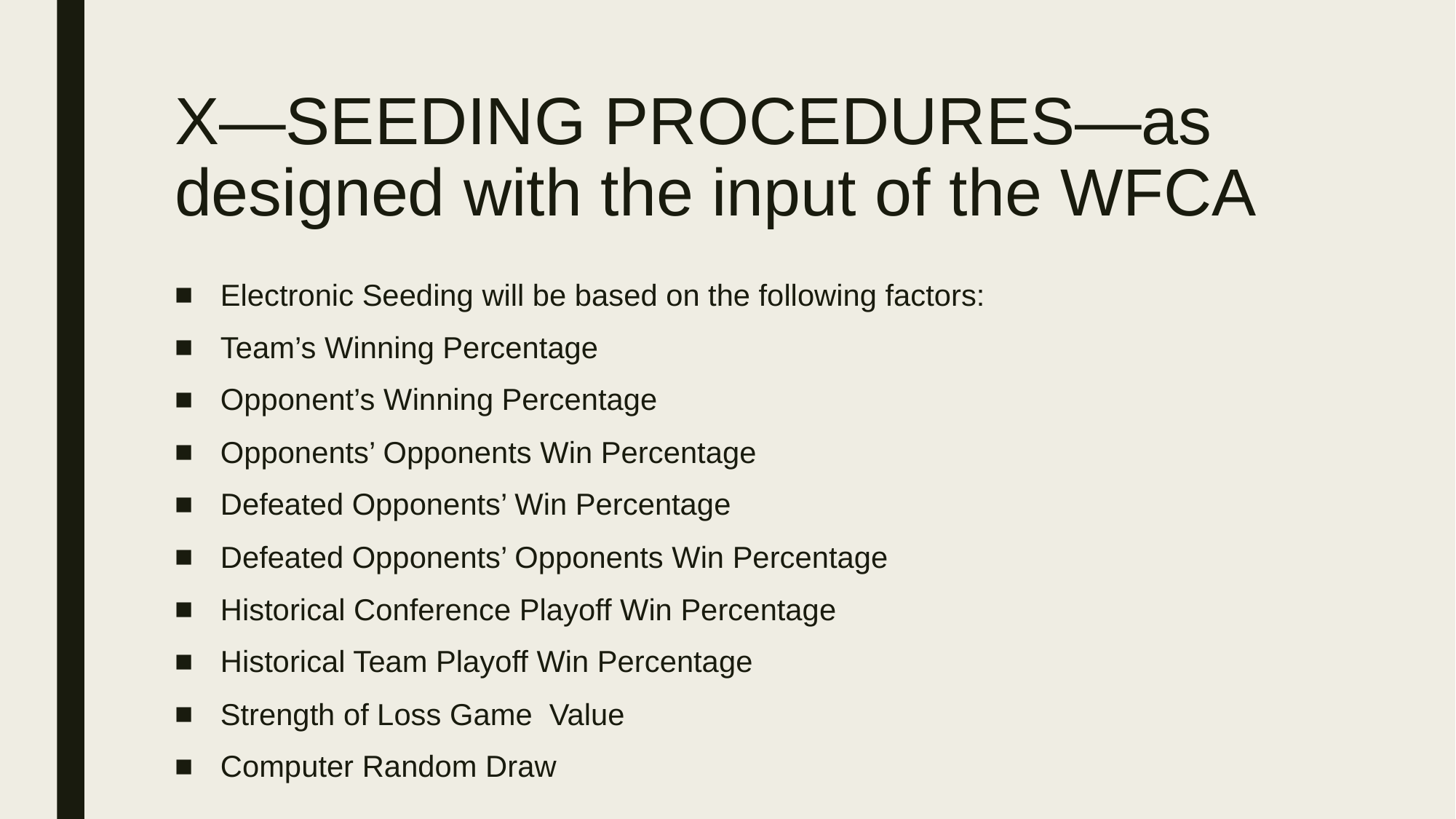

# X—SEEDING PROCEDURES—as designed with the input of the WFCA
Electronic Seeding will be based on the following factors:
Team’s Winning Percentage
Opponent’s Winning Percentage
Opponents’ Opponents Win Percentage
Defeated Opponents’ Win Percentage
Defeated Opponents’ Opponents Win Percentage
Historical Conference Playoff Win Percentage
Historical Team Playoff Win Percentage
Strength of Loss Game  Value
Computer Random Draw